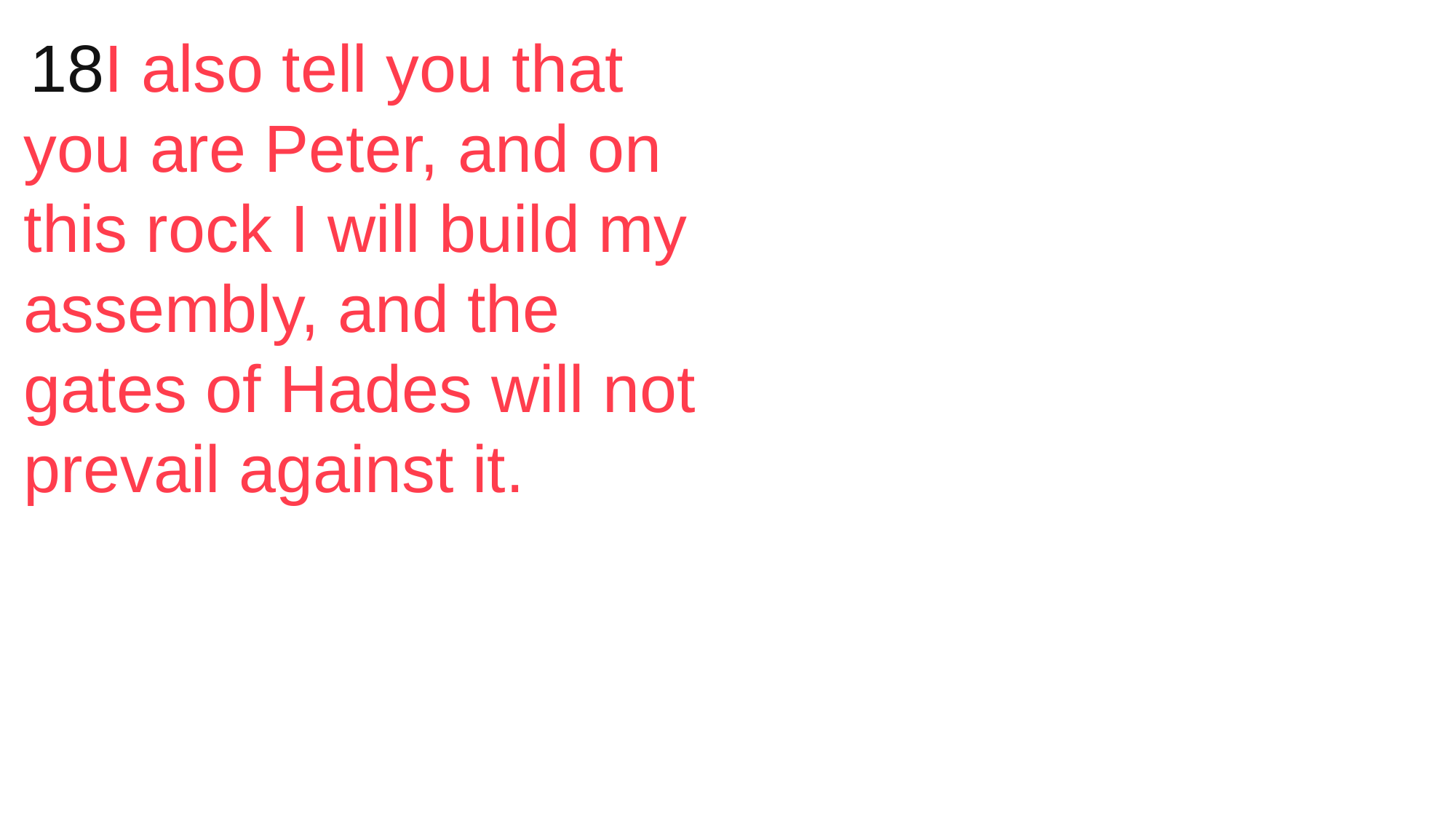

18I also tell you that you are Peter, and on this rock I will build my assembly, and the gates of Hades will not prevail against it.